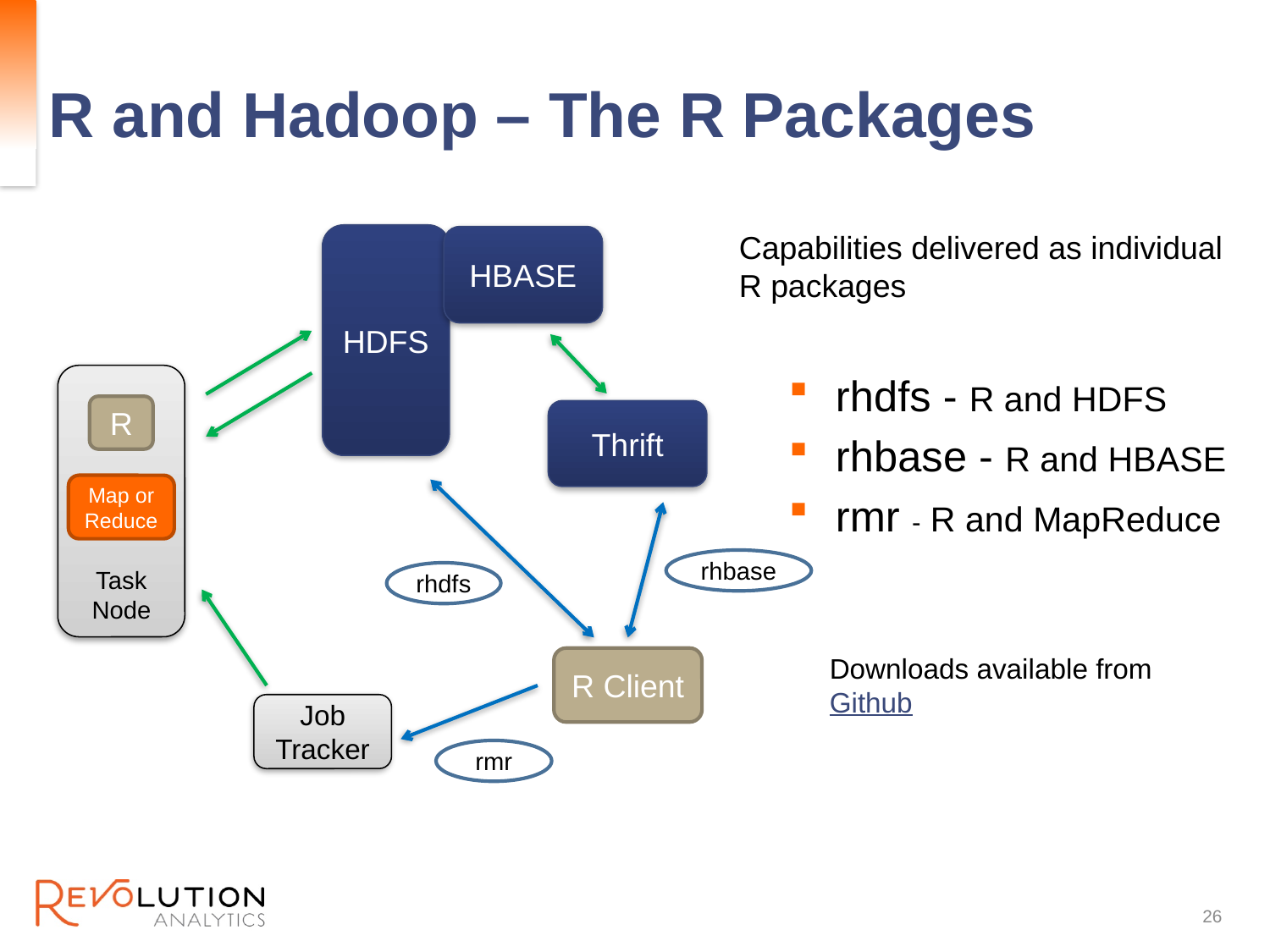

# R and Hadoop – The R Packages
Capabilities delivered as individual R packages
HDFS
HBASE
rhdfs - R and HDFS
rhbase - R and HBASE
rmr - R and MapReduce

R
Thrift
Map or Reduce
rhbase
Task Node
rhdfs
Downloads available from Github
R Client
Job Tracker
rmr
26